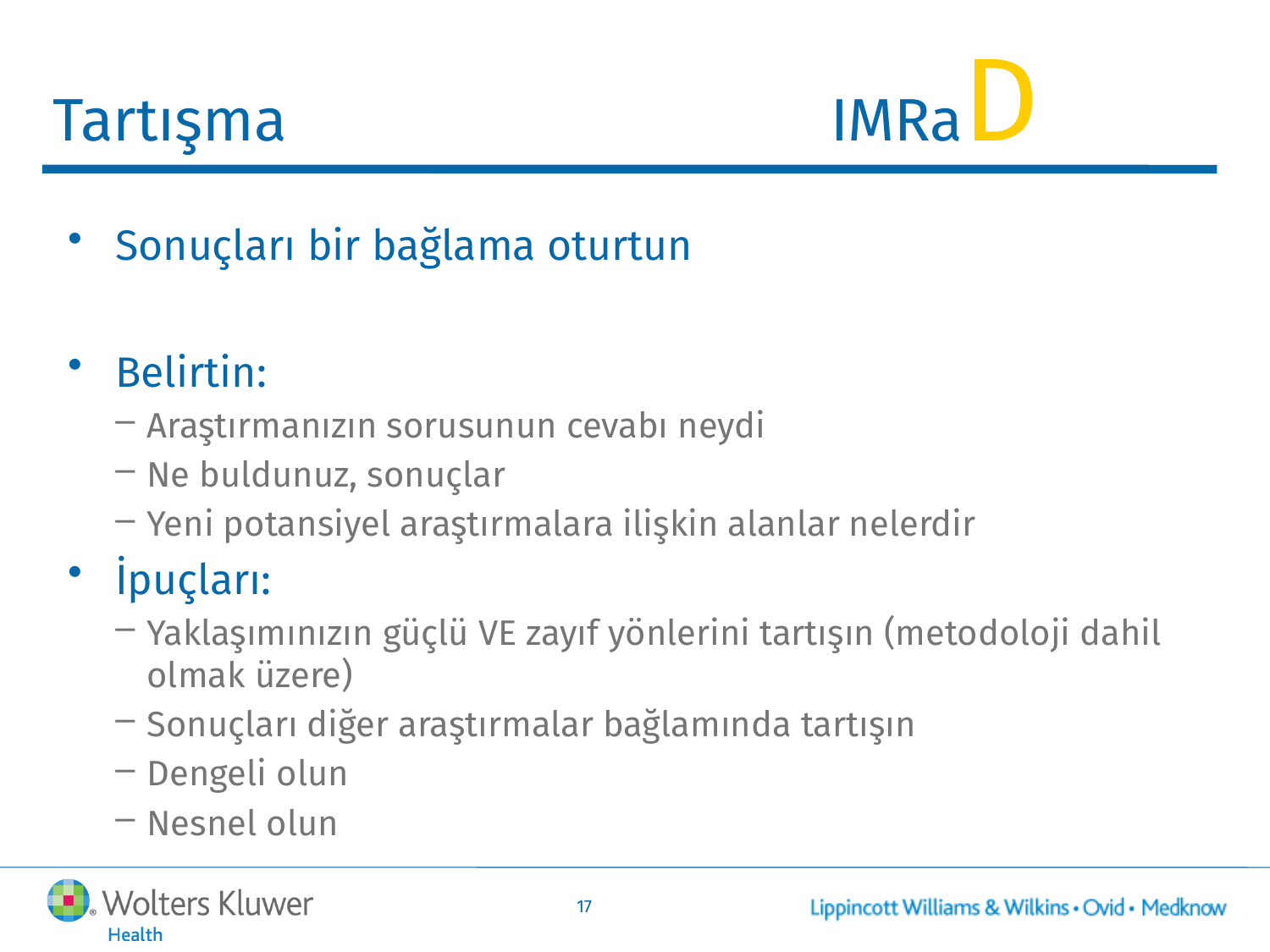

# Tartışma					 IMRaD
Sonuçları bir bağlama oturtun

Belirtin:
Araştırmanızın sorusunun cevabı neydi
Ne buldunuz, sonuçlar
Yeni potansiyel araştırmalara ilişkin alanlar nelerdir
İpuçları:
Yaklaşımınızın güçlü VE zayıf yönlerini tartışın (metodoloji dahil olmak üzere)
Sonuçları diğer araştırmalar bağlamında tartışın
Dengeli olun
Nesnel olun